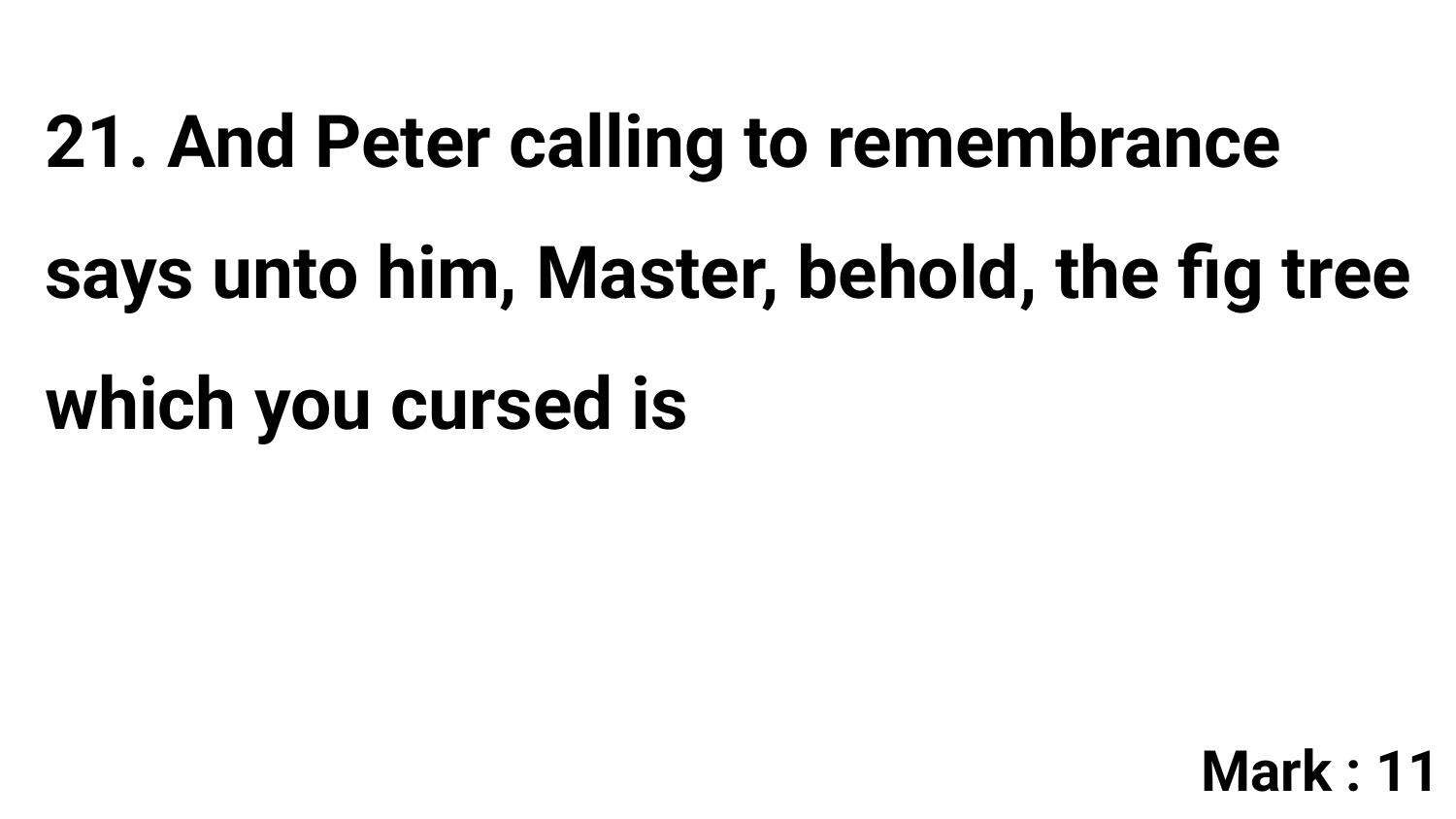

21. And Peter calling to remembrance says unto him, Master, behold, the fig tree which you cursed is
Mark : 11